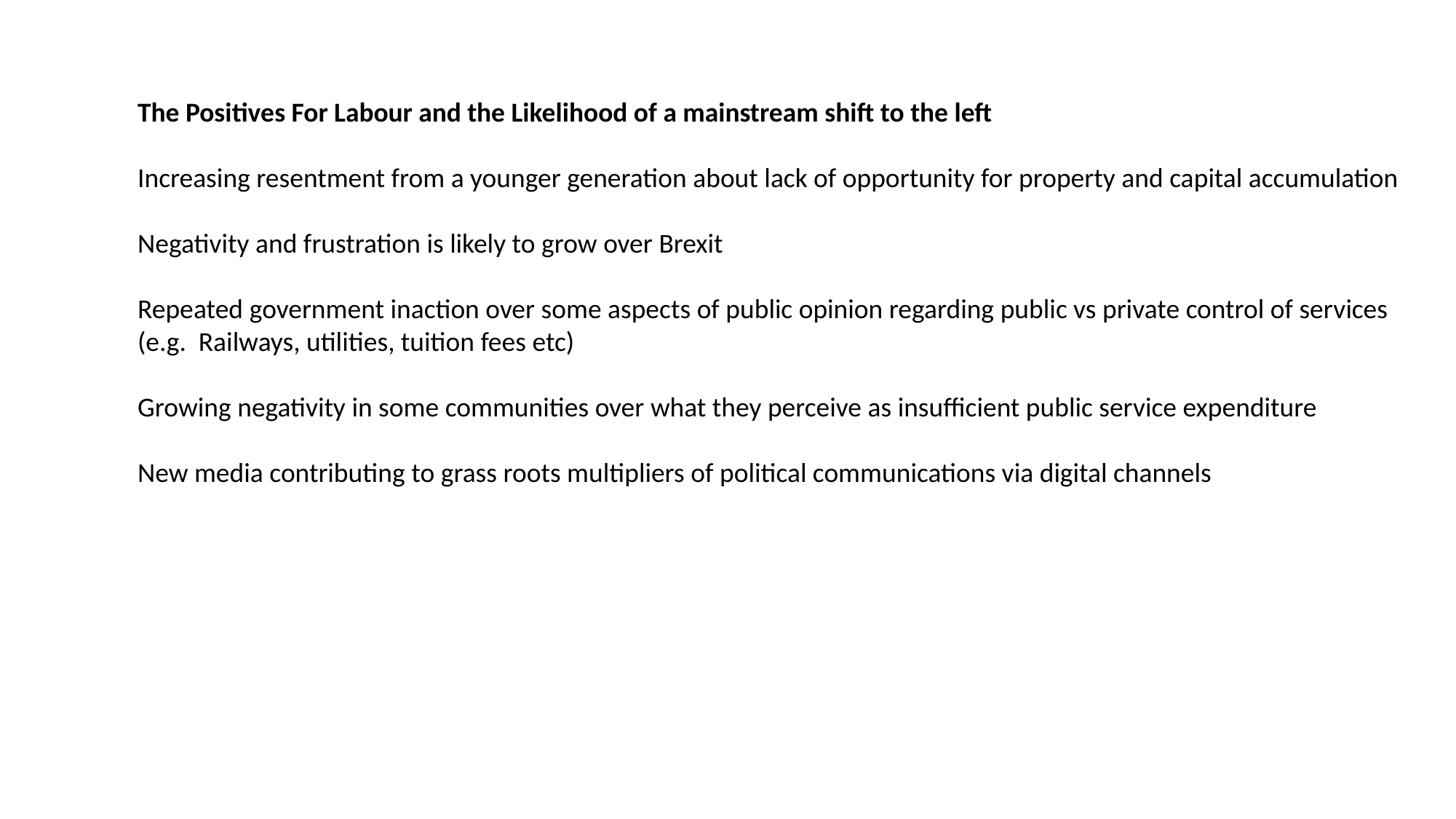

The Positives For Labour and the Likelihood of a mainstream shift to the left

Increasing resentment from a younger generation about lack of opportunity for property and capital accumulation

Negativity and frustration is likely to grow over Brexit

Repeated government inaction over some aspects of public opinion regarding public vs private control of services
(e.g.  Railways, utilities, tuition fees etc)

Growing negativity in some communities over what they perceive as insufficient public service expenditure

New media contributing to grass roots multipliers of political communications via digital channels